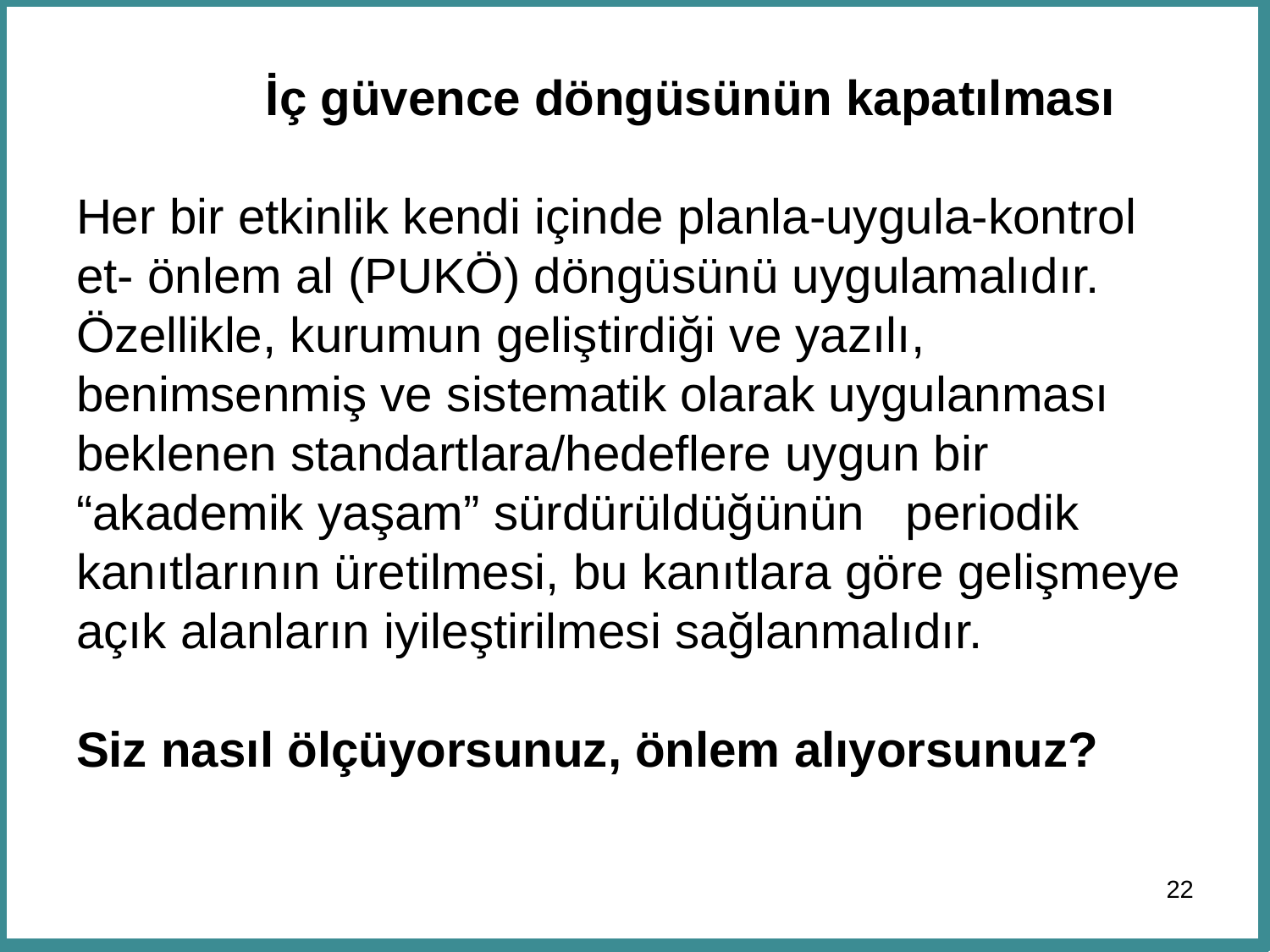

# İç güvence döngüsünün kapatılması Her bir etkinlik kendi içinde planla-uygula-kontrol et- önlem al (PUKÖ) döngüsünü uygulamalıdır. Özellikle, kurumun geliştirdiği ve yazılı, benimsenmiş ve sistematik olarak uygulanması beklenen standartlara/hedeflere uygun bir “akademik yaşam” sürdürüldüğünün   periodik kanıtlarının üretilmesi, bu kanıtlara göre gelişmeye açık alanların iyileştirilmesi sağlanmalıdır. Siz nasıl ölçüyorsunuz, önlem alıyorsunuz?
22